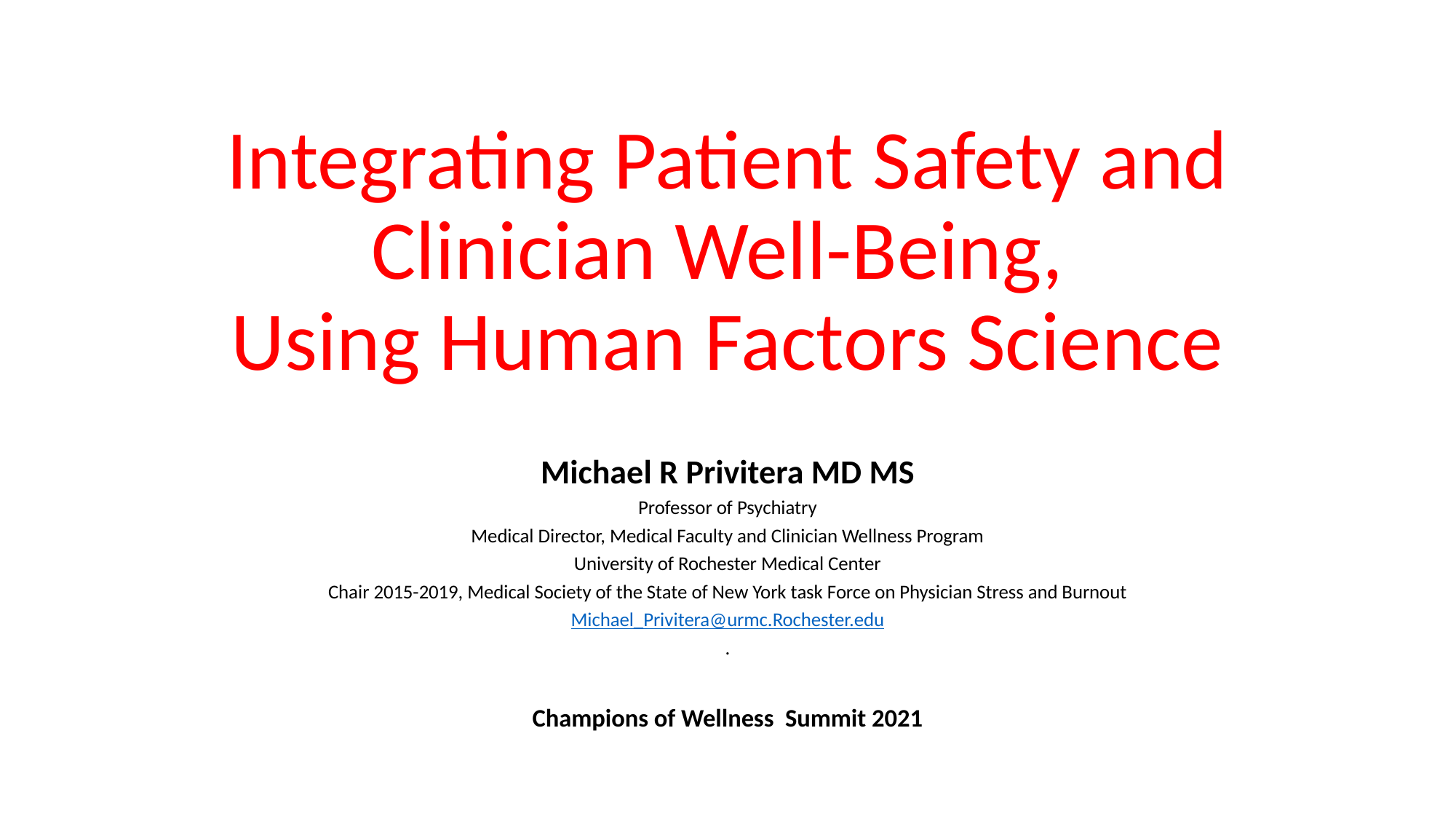

# Integrating Patient Safety and Clinician Well-Being, Using Human Factors Science
Michael R Privitera MD MS
Professor of Psychiatry
Medical Director, Medical Faculty and Clinician Wellness Program
University of Rochester Medical Center
Chair 2015-2019, Medical Society of the State of New York task Force on Physician Stress and Burnout
Michael_Privitera@urmc.Rochester.edu
.

Champions of Wellness  Summit 2021